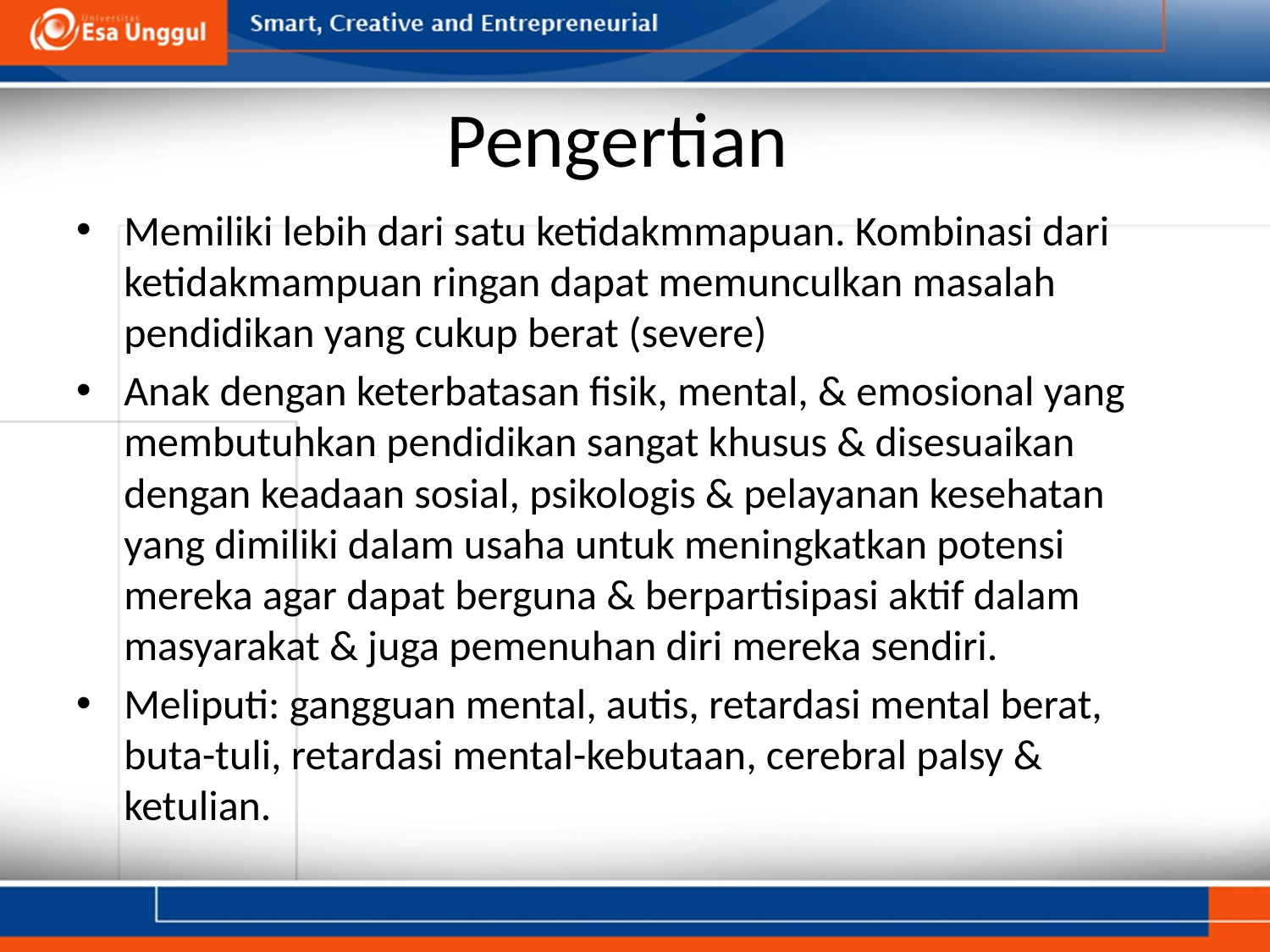

# Pengertian
Memiliki lebih dari satu ketidakmmapuan. Kombinasi dari ketidakmampuan ringan dapat memunculkan masalah pendidikan yang cukup berat (severe)
Anak dengan keterbatasan fisik, mental, & emosional yang membutuhkan pendidikan sangat khusus & disesuaikan dengan keadaan sosial, psikologis & pelayanan kesehatan yang dimiliki dalam usaha untuk meningkatkan potensi mereka agar dapat berguna & berpartisipasi aktif dalam masyarakat & juga pemenuhan diri mereka sendiri.
Meliputi: gangguan mental, autis, retardasi mental berat, buta-tuli, retardasi mental-kebutaan, cerebral palsy & ketulian.